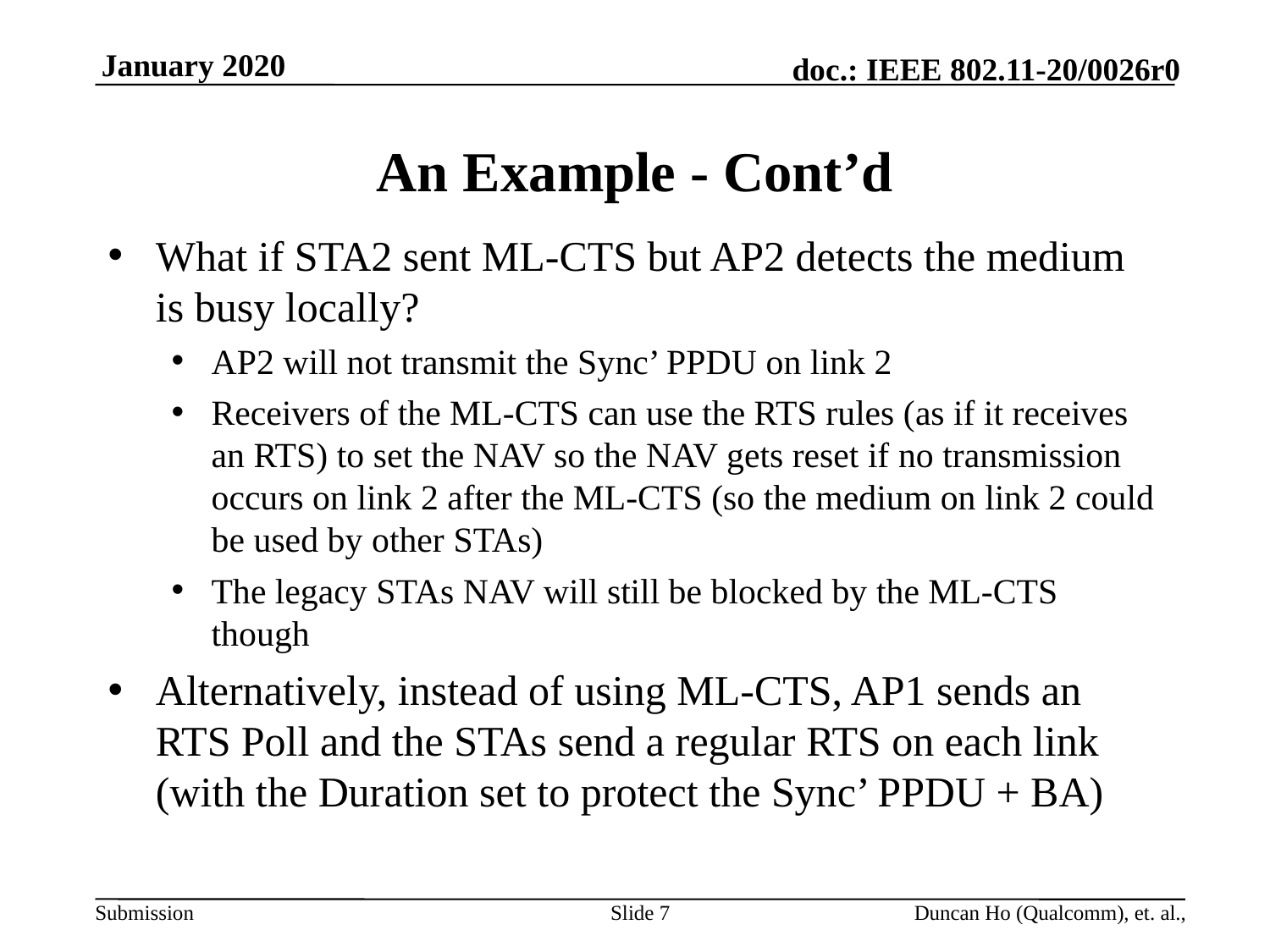

# An Example - Cont’d
What if STA2 sent ML-CTS but AP2 detects the medium is busy locally?
AP2 will not transmit the Sync’ PPDU on link 2
Receivers of the ML-CTS can use the RTS rules (as if it receives an RTS) to set the NAV so the NAV gets reset if no transmission occurs on link 2 after the ML-CTS (so the medium on link 2 could be used by other STAs)
The legacy STAs NAV will still be blocked by the ML-CTS though
Alternatively, instead of using ML-CTS, AP1 sends an RTS Poll and the STAs send a regular RTS on each link (with the Duration set to protect the Sync’ PPDU + BA)

Slide 7
Duncan Ho (Qualcomm), et. al.,